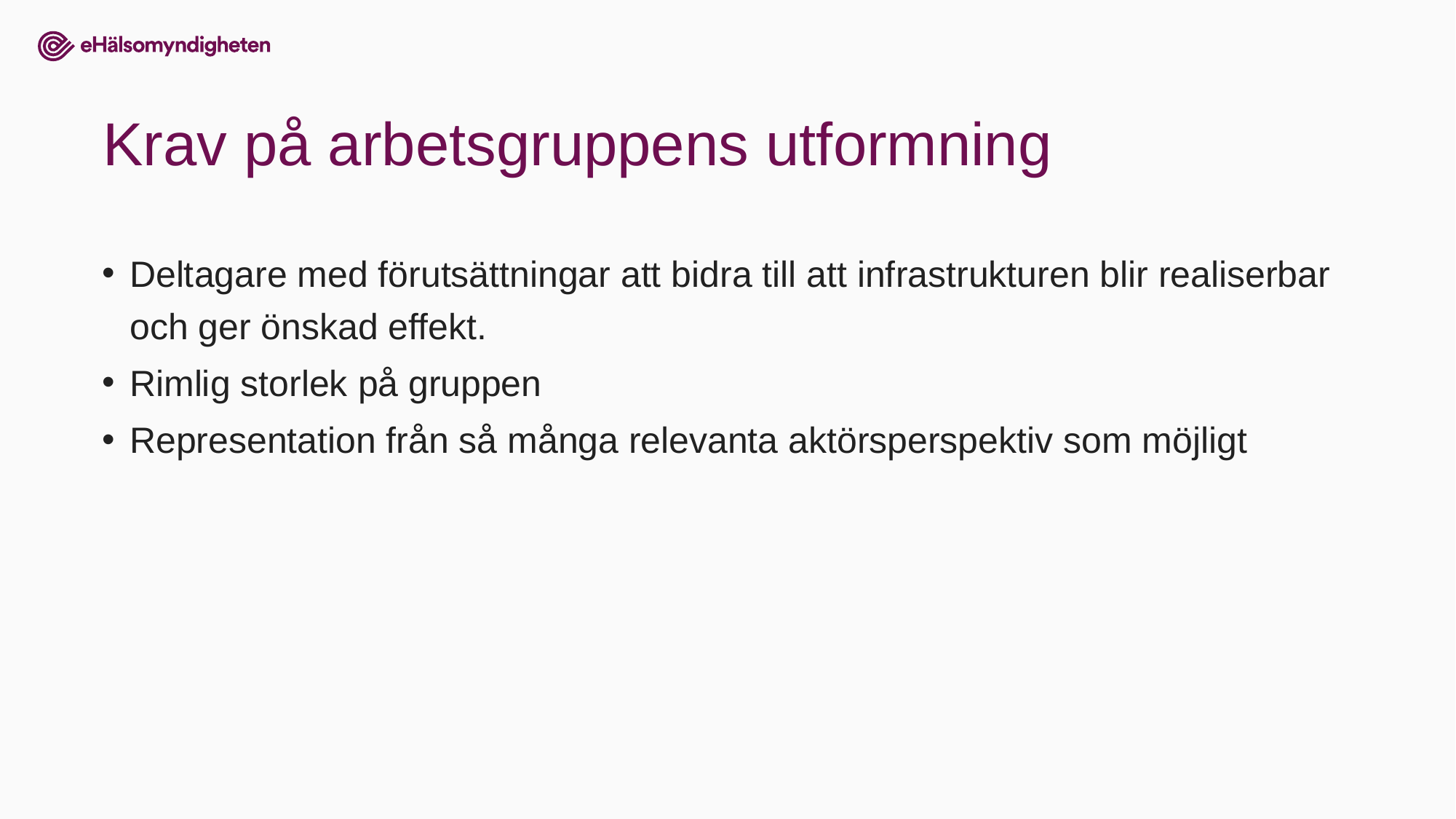

# Krav på arbetsgruppens utformning
Deltagare med förutsättningar att bidra till att infrastrukturen blir realiserbar och ger önskad effekt.
Rimlig storlek på gruppen
Representation från så många relevanta aktörsperspektiv som möjligt